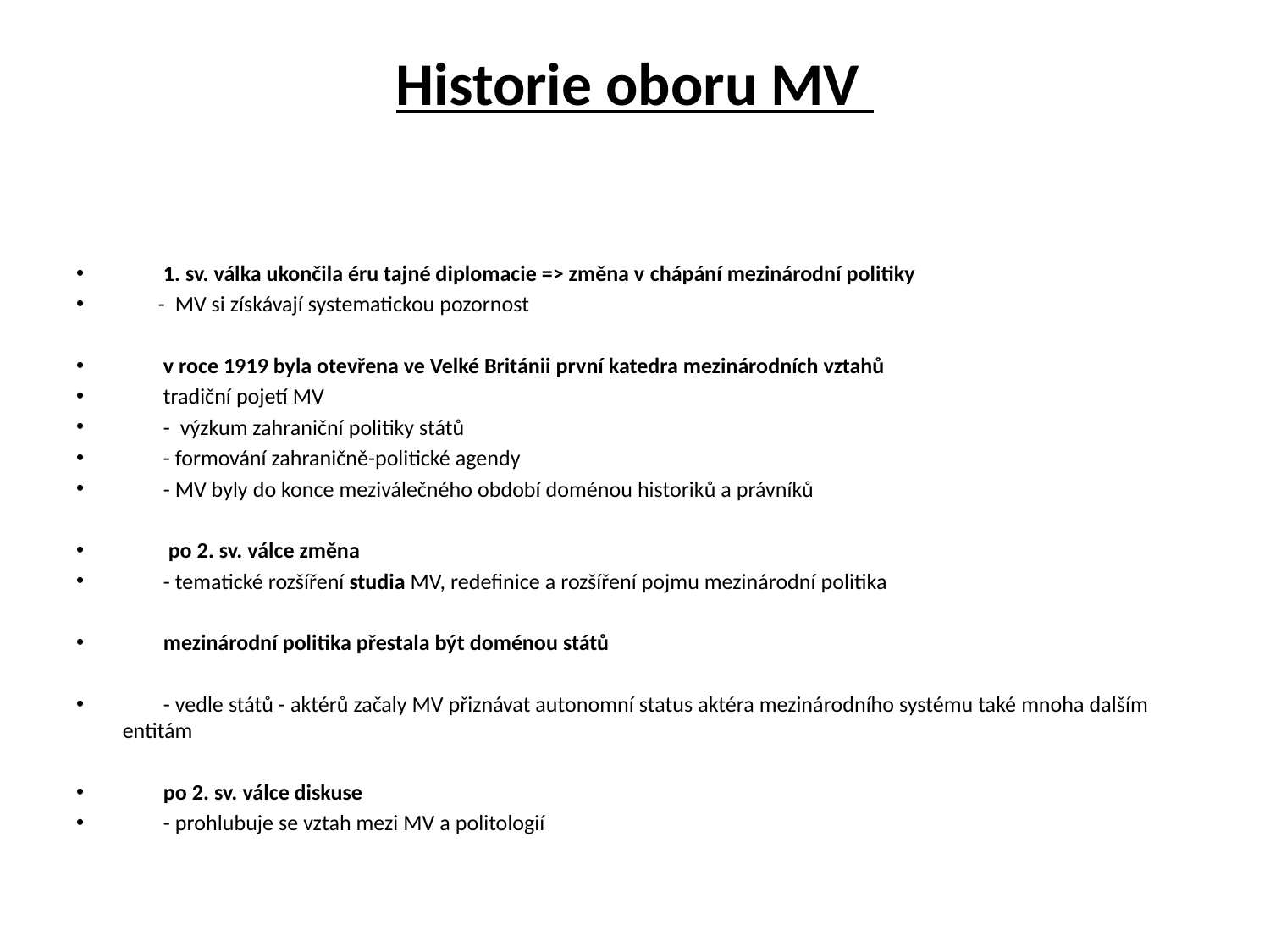

# Historie oboru MV

        1. sv. válka ukončila éru tajné diplomacie => změna v chápání mezinárodní politiky
       -  MV si získávají systematickou pozornost

        v roce 1919 byla otevřena ve Velké Británii první katedra mezinárodních vztahů
        tradiční pojetí MV
        -  výzkum zahraniční politiky států
        - formování zahraničně-politické agendy
        - MV byly do konce meziválečného období doménou historiků a právníků

         po 2. sv. válce změna
        - tematické rozšíření studia MV, redefinice a rozšíření pojmu mezinárodní politika

        mezinárodní politika přestala být doménou států

        - vedle států - aktérů začaly MV přiznávat autonomní status aktéra mezinárodního systému také mnoha dalším entitám

        po 2. sv. válce diskuse
        - prohlubuje se vztah mezi MV a politologií